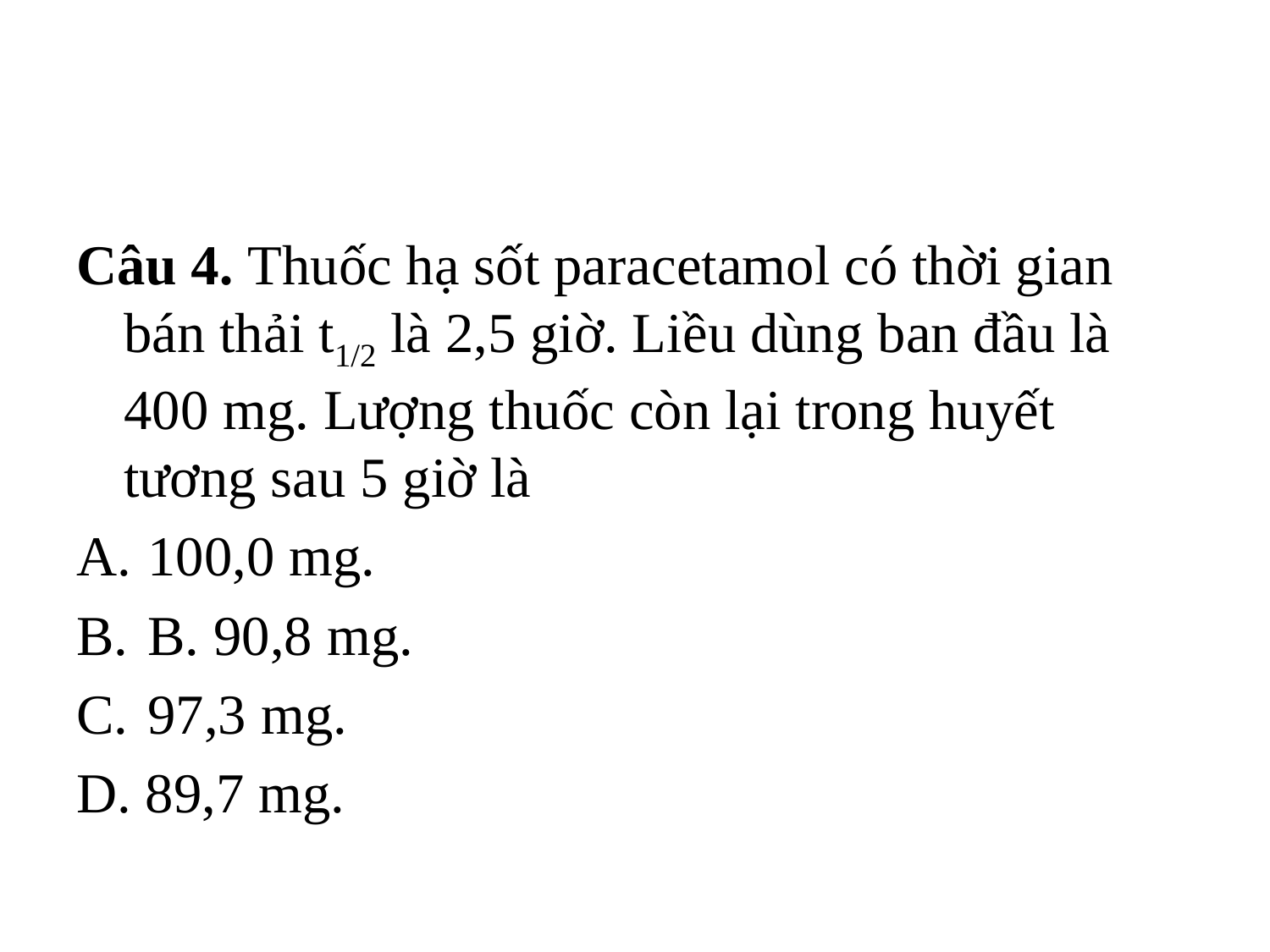

#
Câu 4. Thuốc hạ sốt paracetamol có thời gian bán thải t1/2 là 2,5 giờ. Liều dùng ban đầu là 400 mg. Lượng thuốc còn lại trong huyết tương sau 5 giờ là
100,0 mg.
B. 90,8 mg.
97,3 mg.
D. 89,7 mg.